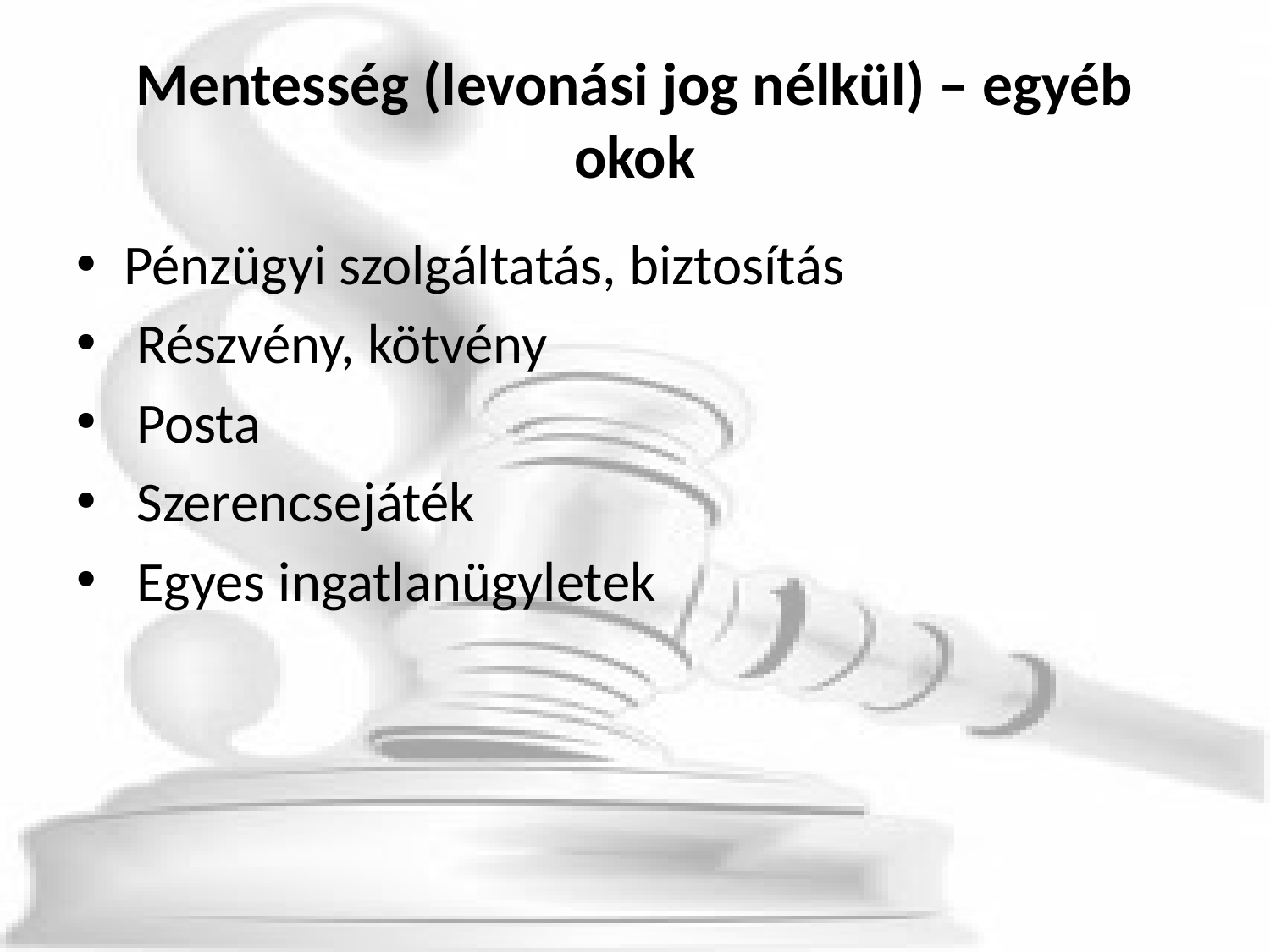

# Mentesség (levonási jog nélkül) – egyéb okok
Pénzügyi szolgáltatás, biztosítás
 Részvény, kötvény
 Posta
 Szerencsejáték
 Egyes ingatlanügyletek